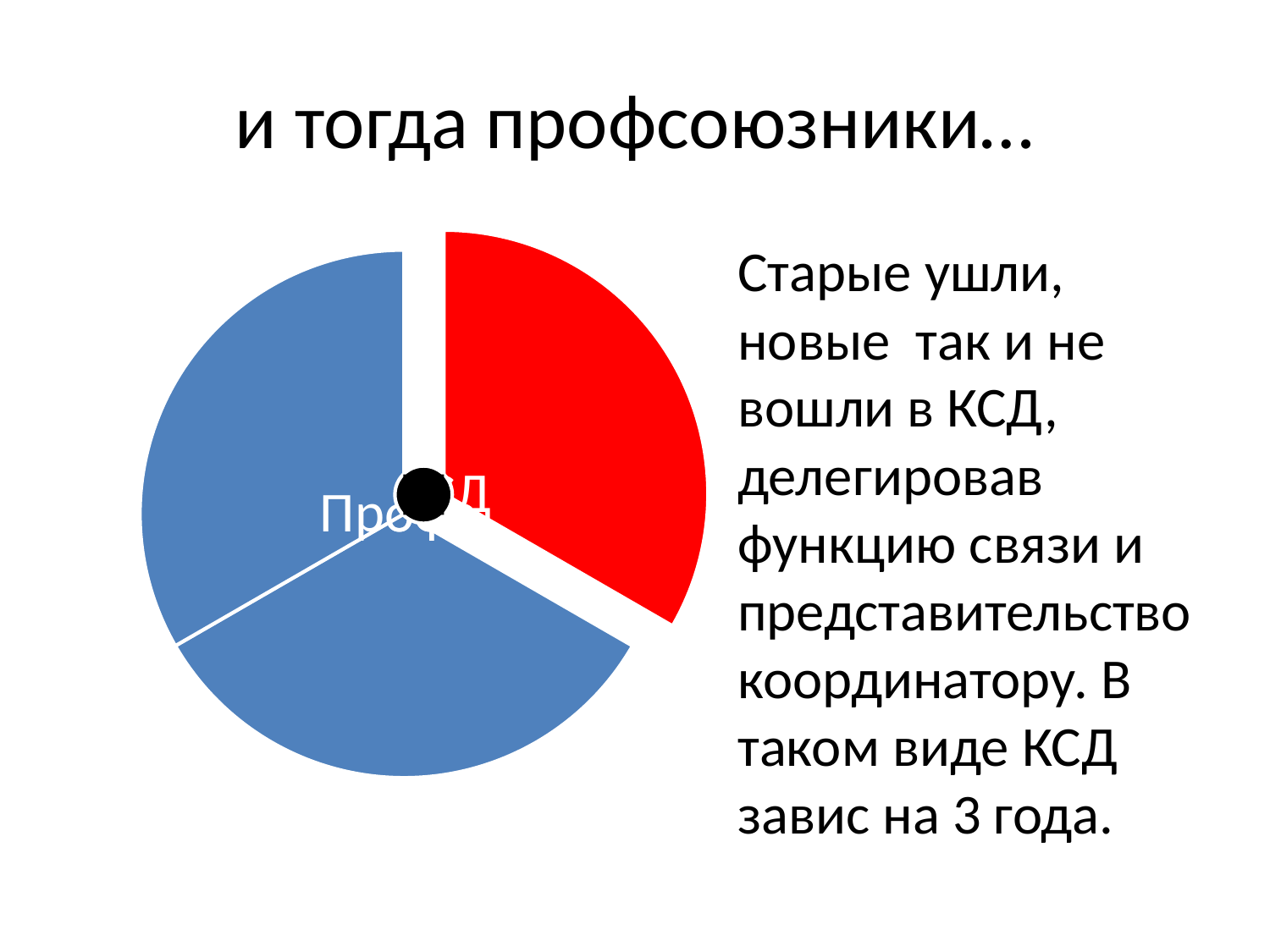

# и тогда профсоюзники…
Старые ушли, новые  так и не вошли в КСД, делегировав функцию связи и представительство координатору. В таком виде КСД завис на 3 года.
КСД
Профс.
Профс.